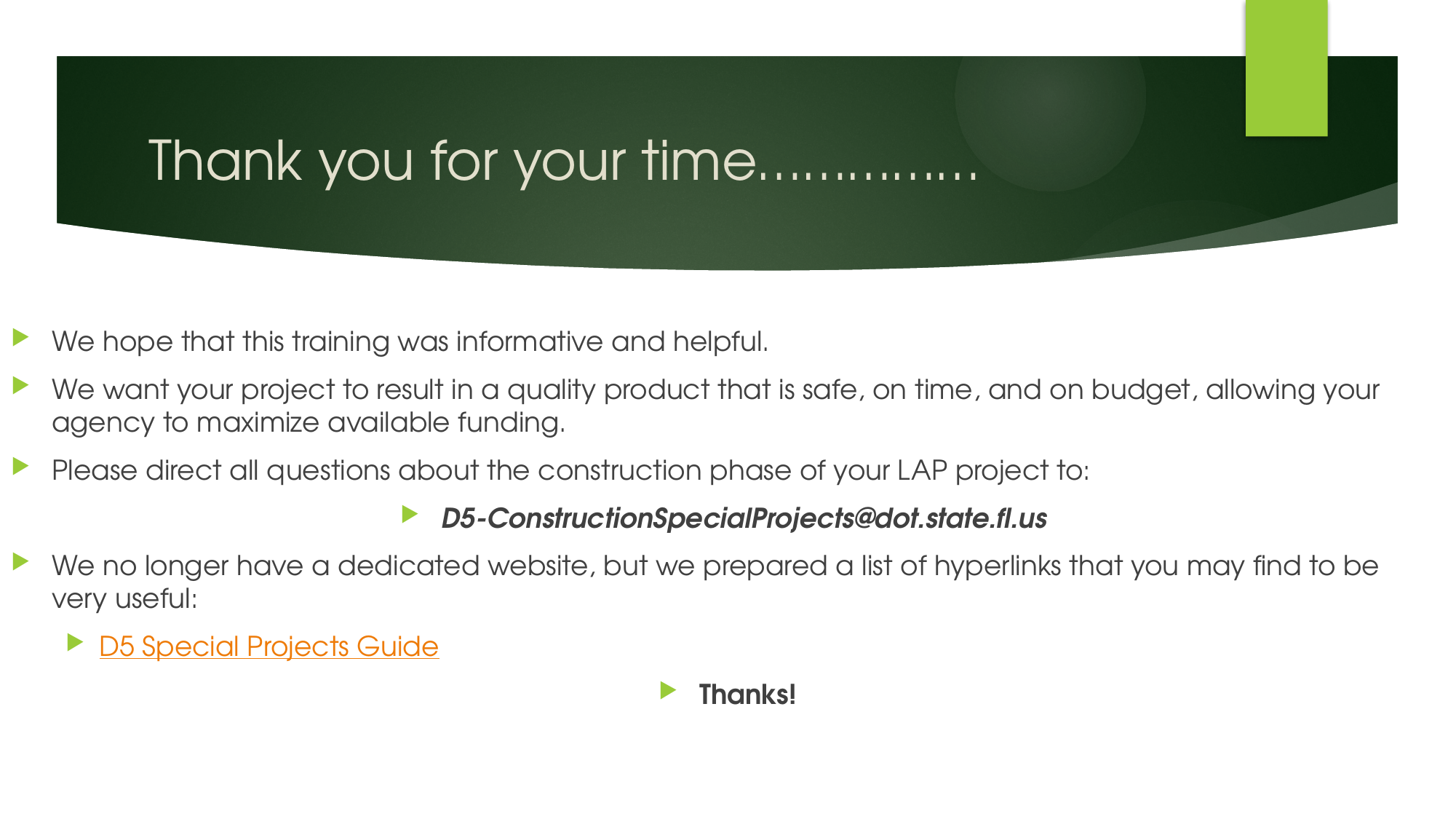

# Thank you for your time……………

We hope that this training was informative and helpful.
We want your project to result in a quality product that is safe, on time, and on budget, allowing your agency to maximize available funding.
Please direct all questions about the construction phase of your LAP project to:
D5-ConstructionSpecialProjects@dot.state.fl.us
We no longer have a dedicated website, but we prepared a list of hyperlinks that you may find to be very useful:
D5 Special Projects Guide
Thanks!